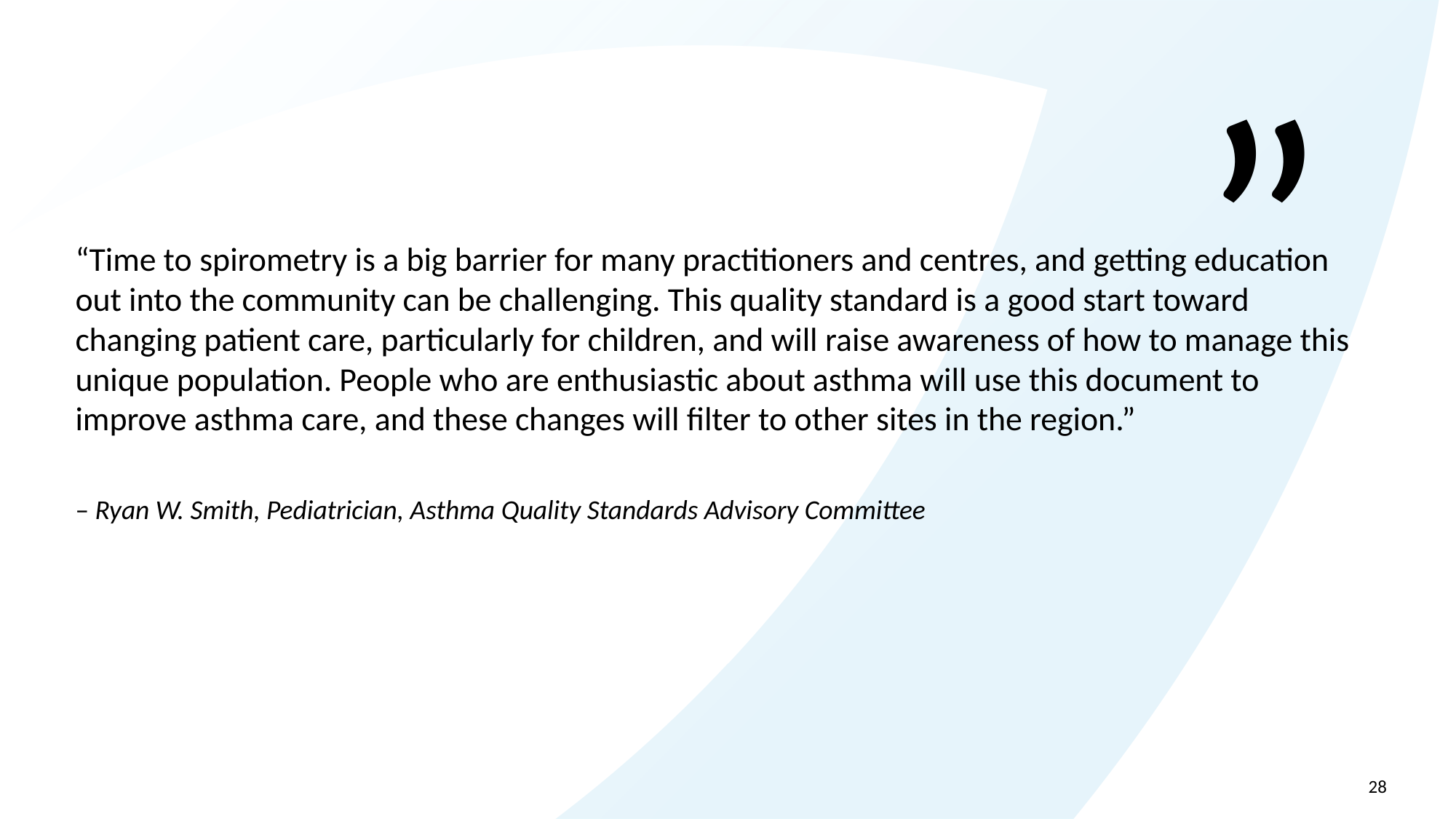

Quotation from a pediatrician
”
“Time to spirometry is a big barrier for many practitioners and centres, and getting education out into the community can be challenging. This quality standard is a good start toward changing patient care, particularly for children, and will raise awareness of how to manage this unique population. People who are enthusiastic about asthma will use this document to improve asthma care, and these changes will filter to other sites in the region.”
– Ryan W. Smith, Pediatrician, Asthma Quality Standards Advisory Committee